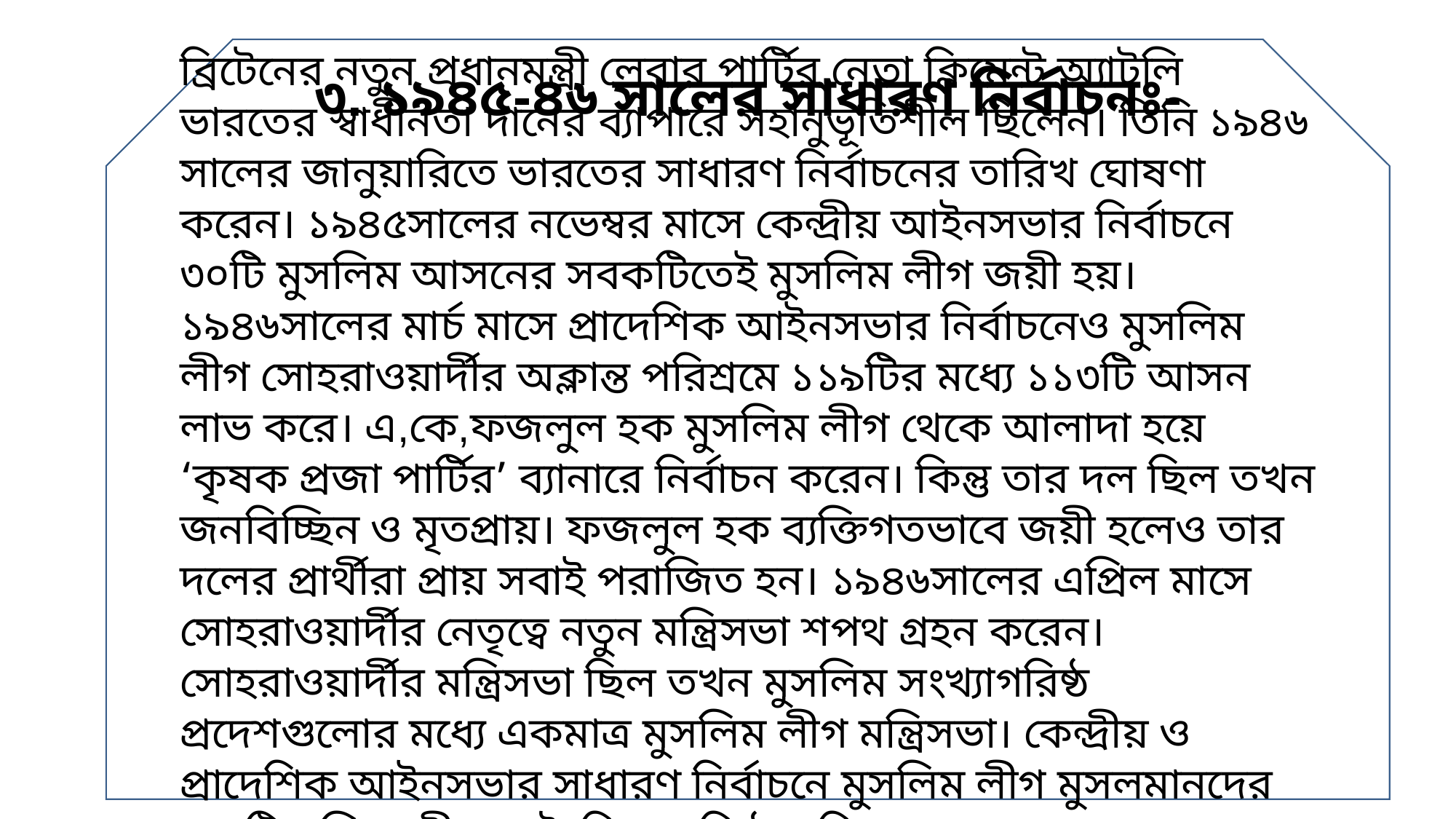

ব্রিটেনের নতুন প্রধানমন্ত্রী লেবার পার্টির নেতা ক্লিমেন্ট অ্যাটলি ভারতের স্বাধীনতা দানের ব্যাপারে সহানুভূতিশীল ছিলেন। তিনি ১৯৪৬ সালের জানুয়ারিতে ভারতের সাধারণ নির্বাচনের তারিখ ঘোষণা করেন। ১৯৪৫সালের নভেম্বর মাসে কেন্দ্রীয় আইনসভার নির্বাচনে ৩০টি মুসলিম আসনের সবকটিতেই মুসলিম লীগ জয়ী হয়। ১৯৪৬সালের মার্চ মাসে প্রাদেশিক আইনসভার নির্বাচনেও মুসলিম লীগ সোহরাওয়ার্দীর অক্লান্ত পরিশ্রমে ১১৯টির মধ্যে ১১৩টি আসন লাভ করে। এ,কে,ফজলুল হক মুসলিম লীগ থেকে আলাদা হয়ে ‘কৃষক প্রজা পার্টির’ ব্যানারে নির্বাচন করেন। কিন্তু তার দল ছিল তখন জনবিচ্ছিন ও মৃতপ্রায়। ফজলুল হক ব্যক্তিগতভাবে জয়ী হলেও তার দলের প্রার্থীরা প্রায় সবাই পরাজিত হন। ১৯৪৬সালের এপ্রিল মাসে সোহরাওয়ার্দীর নেতৃত্বে নতুন মন্ত্রিসভা শপথ গ্রহন করেন। সোহরাওয়ার্দীর মন্ত্রিসভা ছিল তখন মুসলিম সংখ্যাগরিষ্ঠ প্রদেশগুলোর মধ্যে একমাত্র মুসলিম লীগ মন্ত্রিসভা। কেন্দ্রীয় ও প্রাদেশিক আইনসভার সাধারণ নির্বাচনে মুসলিম লীগ মুসলমানদের একটি শক্তিশালী রাজনৈতিক প্রতিষ্ঠান হিসেবে আত্মপ্রকাশ করে এবং তাদের পাকিস্তানে দাবি দৃঢ় হয়।
৩. ১৯৪৫-৪৬ সালের সাধারণ নির্বাচনঃ-